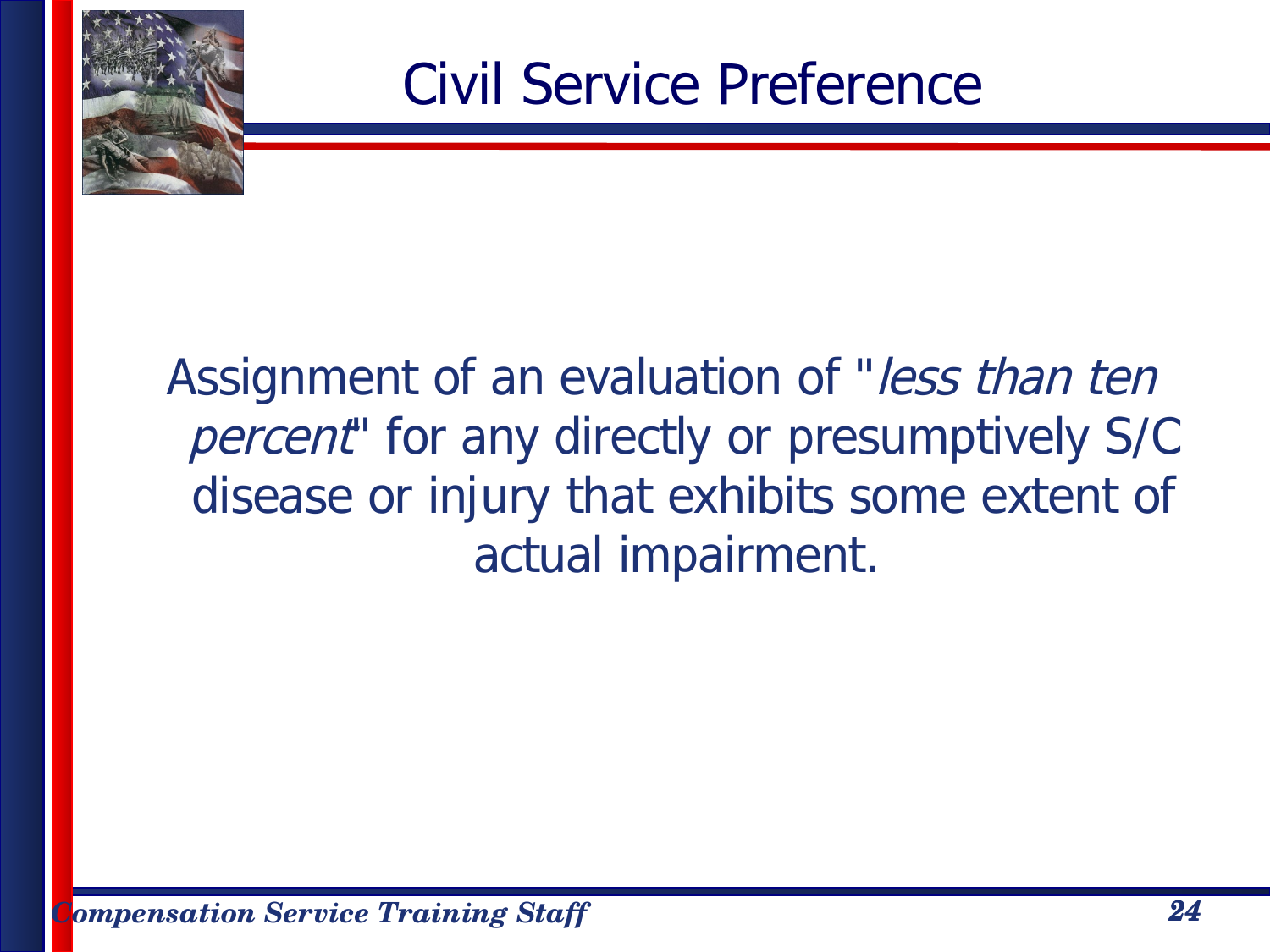

Civil Service Preference

Assignment of an evaluation of "less than ten percent" for any directly or presumptively S/C disease or injury that exhibits some extent of actual impairment.

24
24